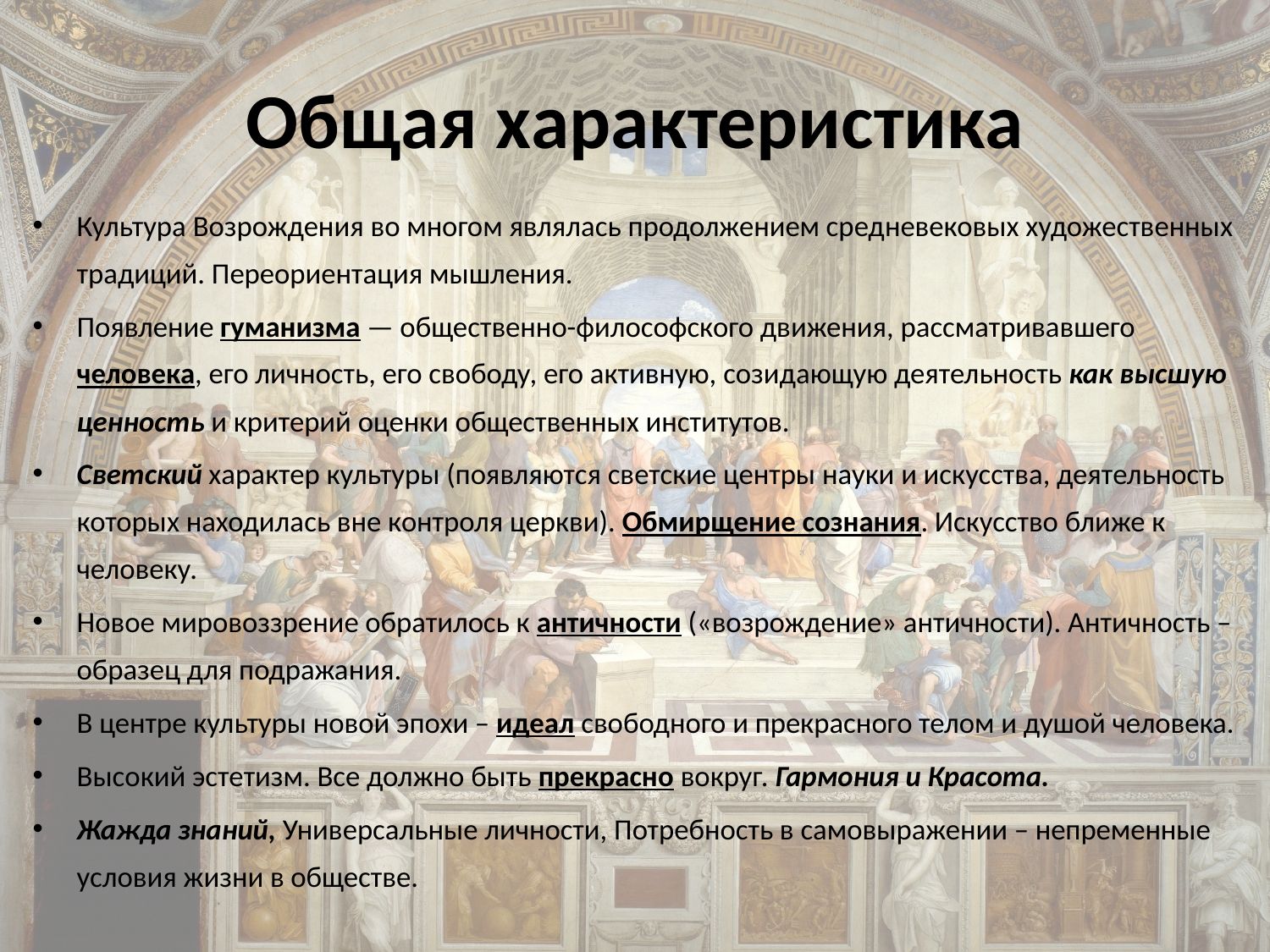

# Общая характеристика
Культура Возрождения во многом являлась продолжением средневековых художественных традиций. Переориентация мышления.
Появление гуманизма — общественно-философского движения, рассматривавшего человека, его личность, его свободу, его активную, созидающую деятельность как высшую ценность и критерий оценки общественных институтов.
Светский характер культуры (появляются светские центры науки и искусства, деятельность которых находилась вне контроля церкви). Обмирщение сознания. Искусство ближе к человеку.
Новое мировоззрение обратилось к античности («возрождение» античности). Античность – образец для подражания.
В центре культуры новой эпохи – идеал свободного и прекрасного телом и душой человека.
Высокий эстетизм. Все должно быть прекрасно вокруг. Гармония и Красота.
Жажда знаний, Универсальные личности, Потребность в самовыражении – непременные условия жизни в обществе.